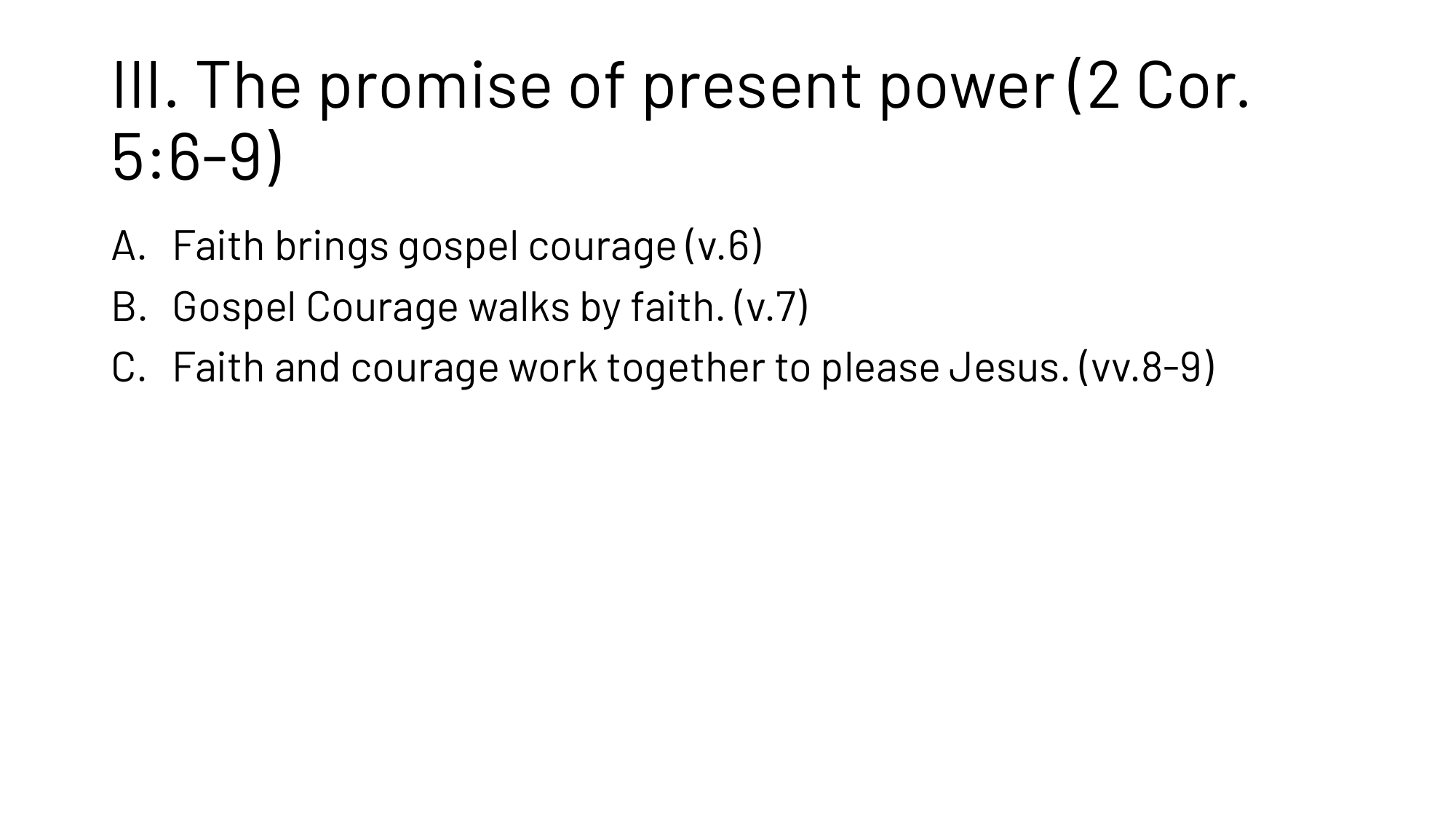

# III. The promise of present power (2 Cor. 5:6-9)
Faith brings gospel courage (v.6)
Gospel Courage walks by faith. (v.7)
Faith and courage work together to please Jesus. (vv.8-9)